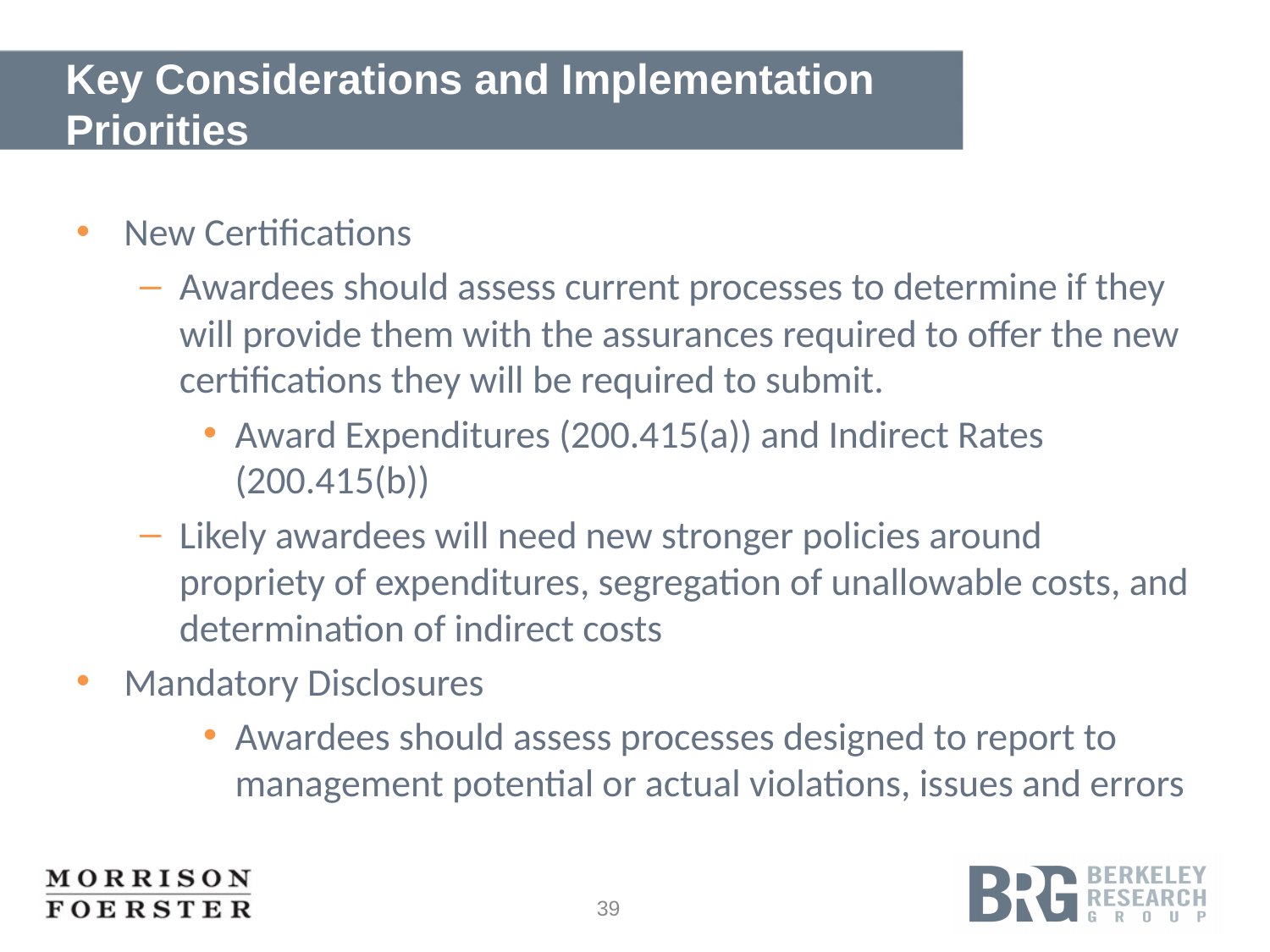

# Key Considerations and Implementation  Priorities
New Certifications
Awardees should assess current processes to determine if they will provide them with the assurances required to offer the new certifications they will be required to submit.
Award Expenditures (200.415(a)) and Indirect Rates (200.415(b))
Likely awardees will need new stronger policies around propriety of expenditures, segregation of unallowable costs, and determination of indirect costs
Mandatory Disclosures
Awardees should assess processes designed to report to management potential or actual violations, issues and errors
39